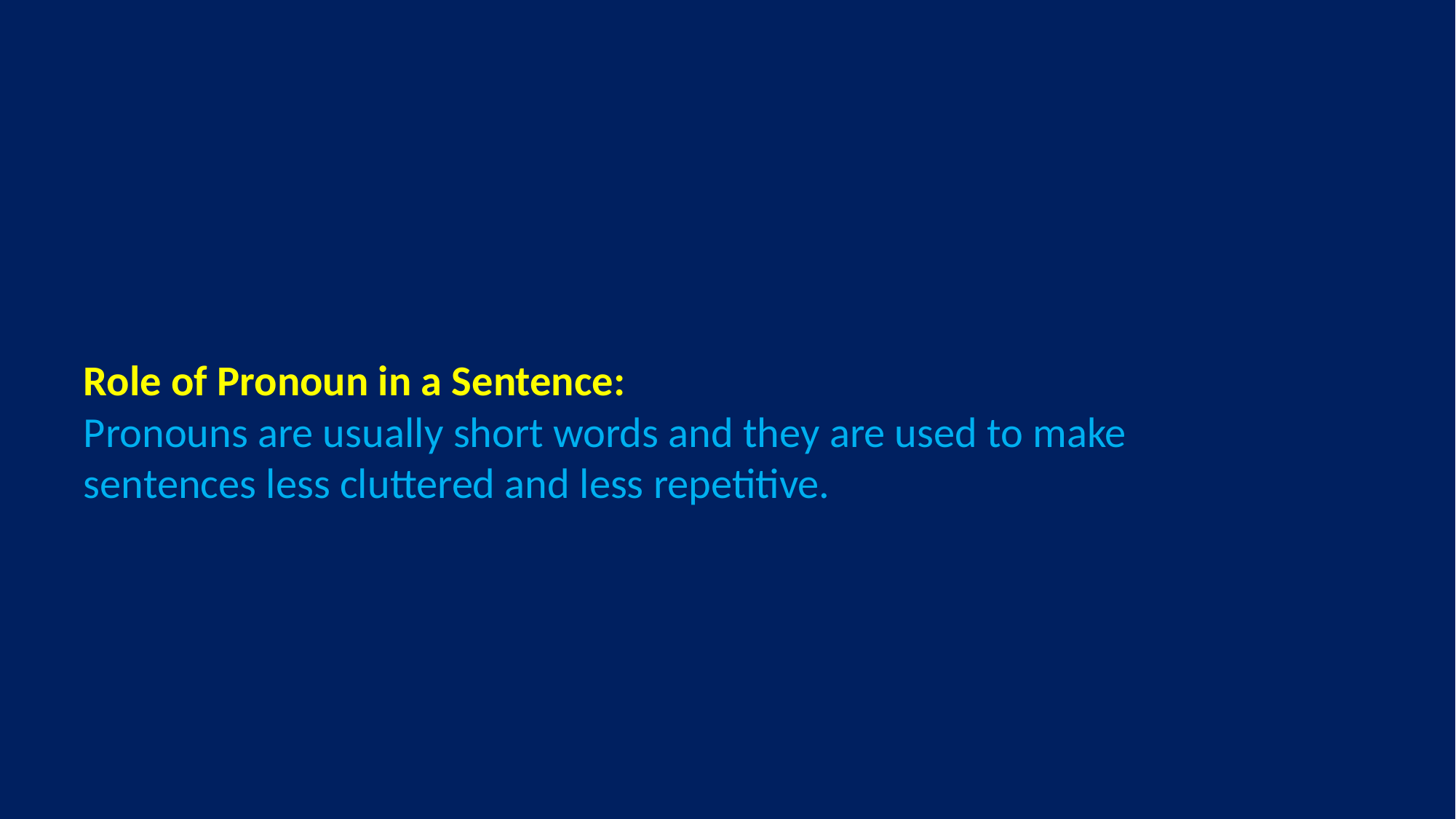

# Role of Pronoun in a Sentence:  Pronouns are usually short words and they are used to make sentences less cluttered and less repetitive.